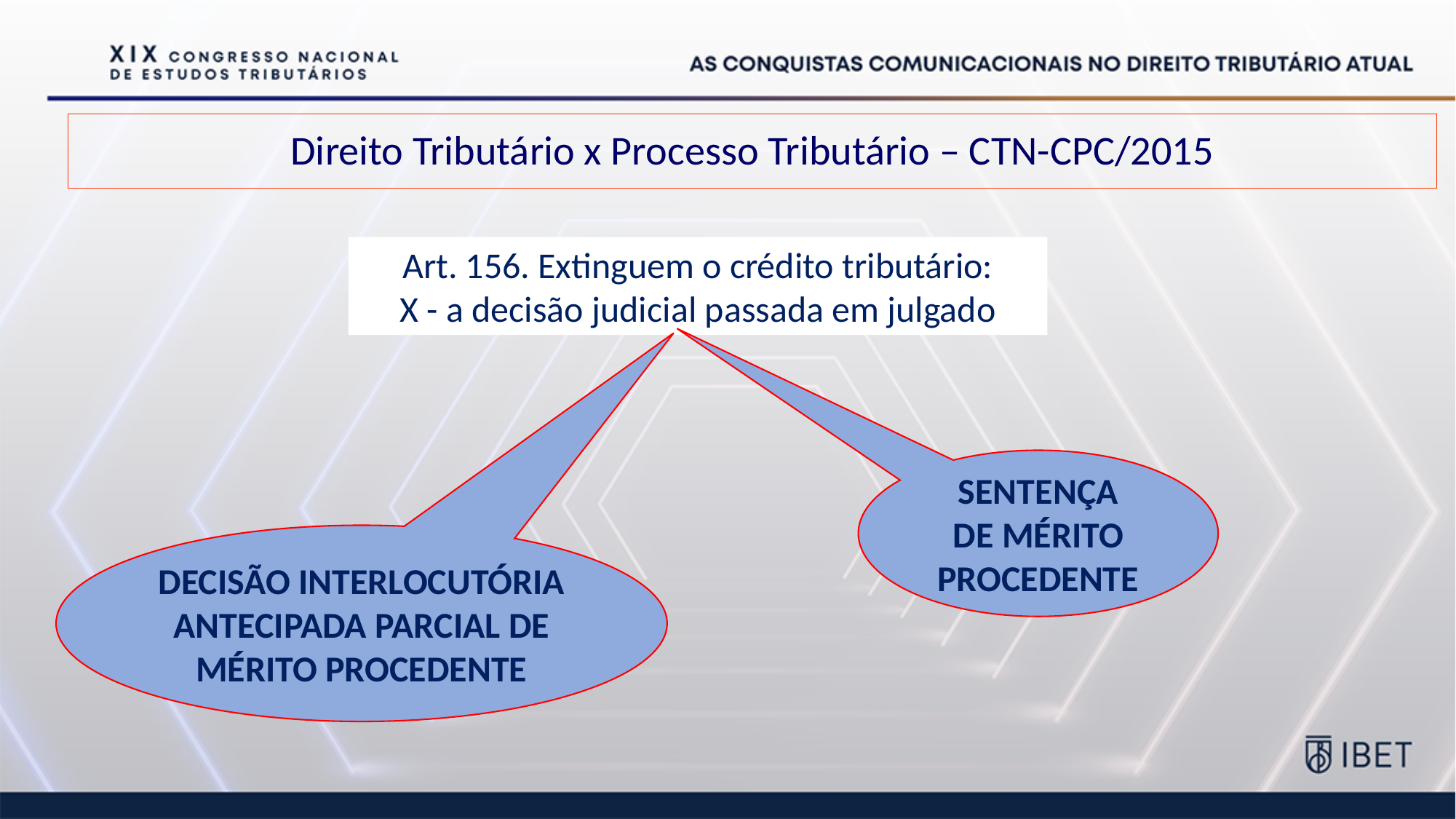

Direito Tributário x Processo Tributário – CTN-CPC/2015
Art. 156. Extinguem o crédito tributário:
X - a decisão judicial passada em julgado
SENTENÇA
DE MÉRITO PROCEDENTE
DECISÃO INTERLOCUTÓRIA ANTECIPADA PARCIAL DE MÉRITO PROCEDENTE